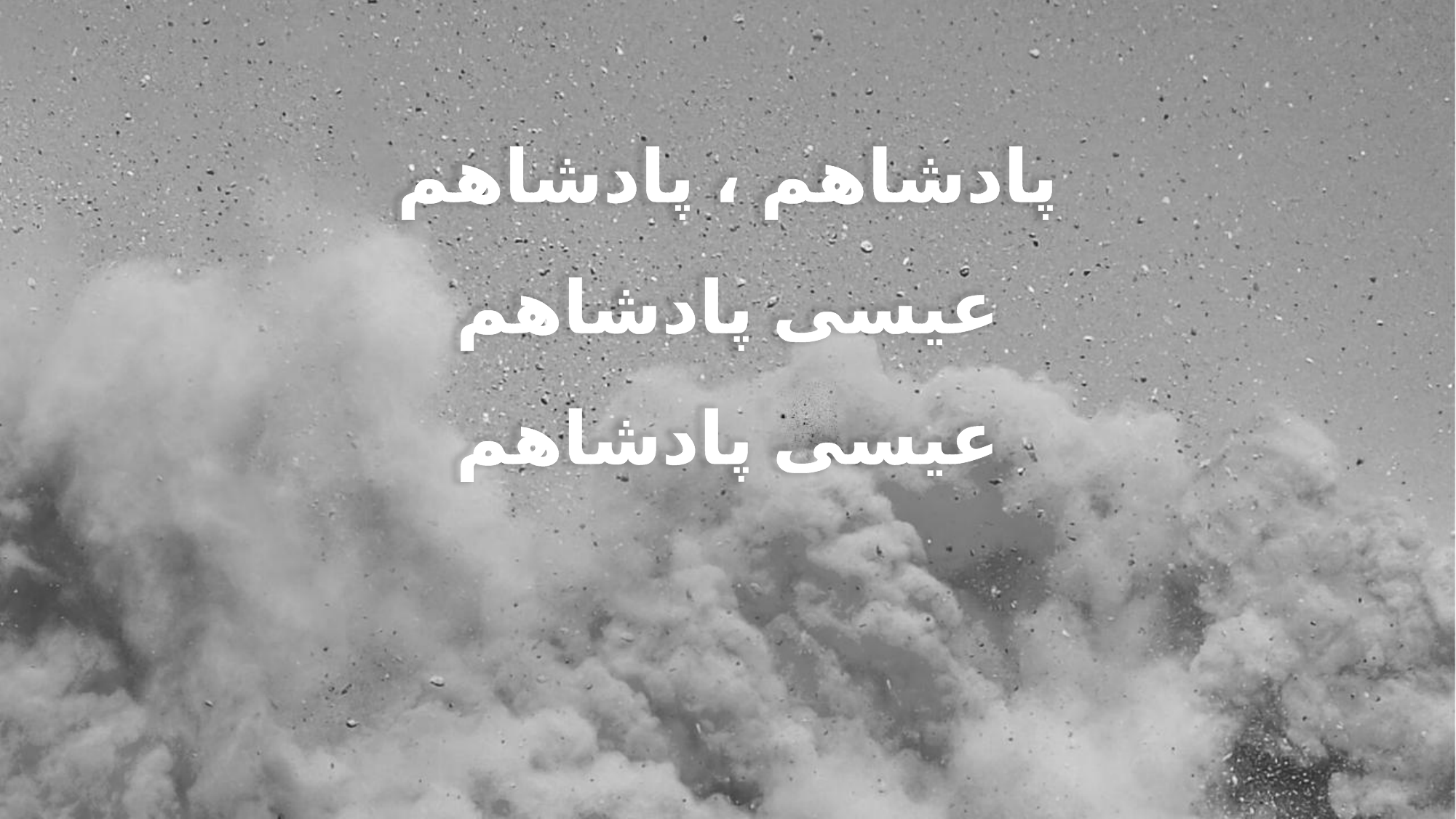

پادشاهم ، پادشاهم
عیسی پادشاهم
عیسی پادشاهم